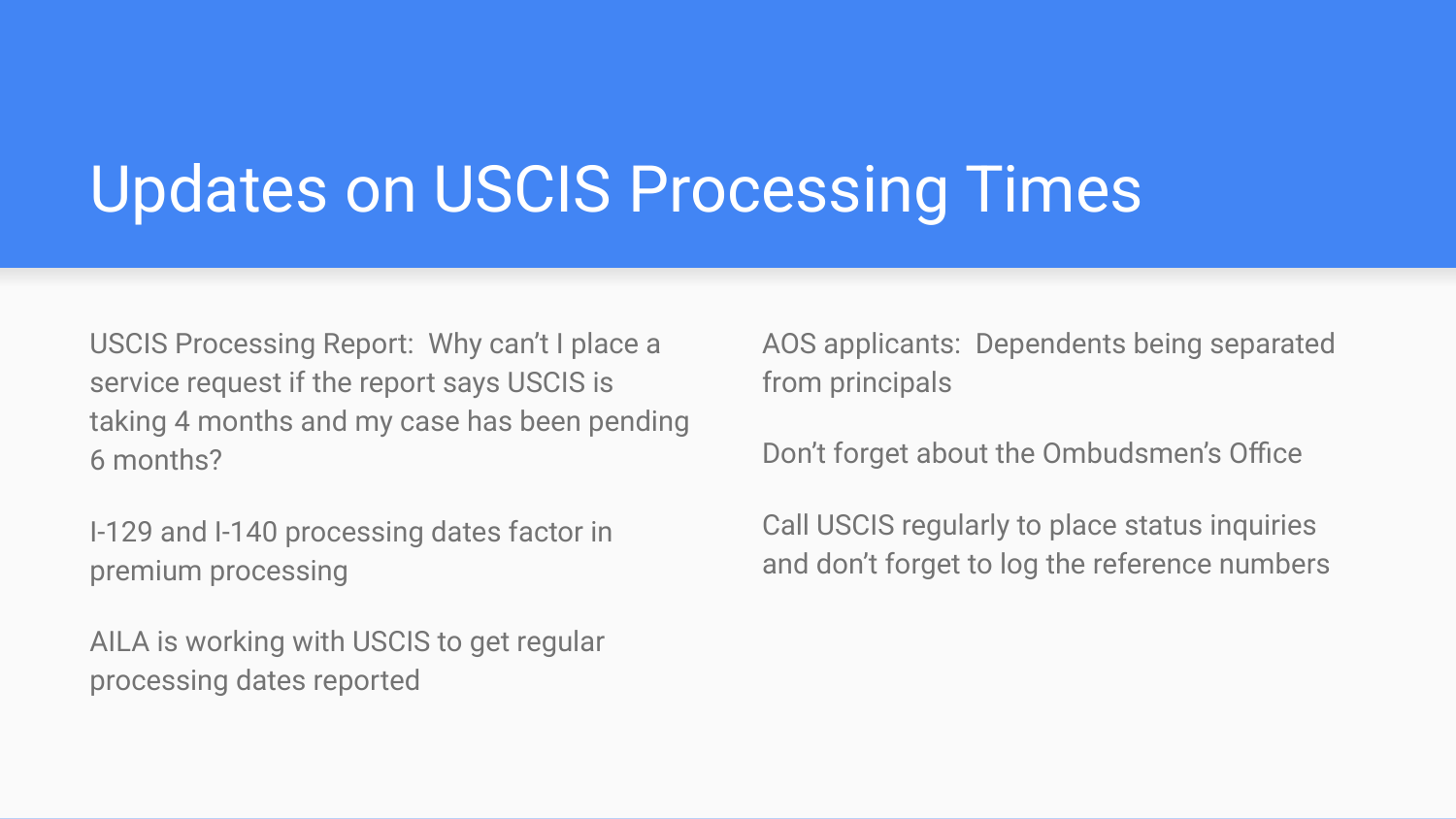

# Updates on USCIS Processing Times
USCIS Processing Report:  Why can’t I place a service request if the report says USCIS is taking 4 months and my case has been pending 6 months?
I-129 and I-140 processing dates factor in premium processing
AILA is working with USCIS to get regular processing dates reported

AOS applicants:  Dependents being separated from principals
Don’t forget about the Ombudsmen’s Office
Call USCIS regularly to place status inquiries and don’t forget to log the reference numbers